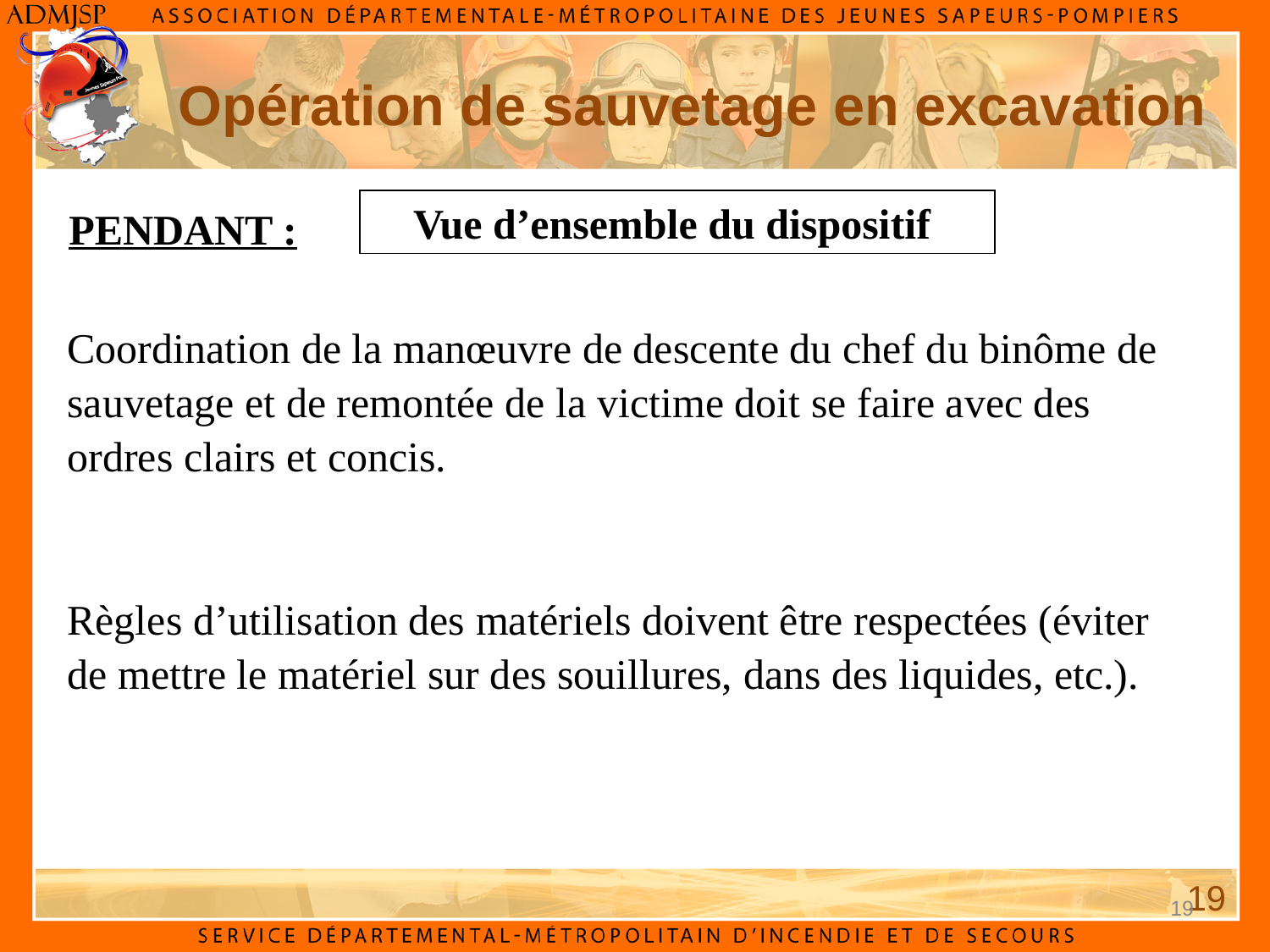

# Opération de sauvetage en excavation
Vue d’ensemble du dispositif
PENDANT :
Coordination de la manœuvre de descente du chef du binôme de sauvetage et de remontée de la victime doit se faire avec des ordres clairs et concis.

Règles d’utilisation des matériels doivent être respectées (éviter de mettre le matériel sur des souillures, dans des liquides, etc.).
19
19